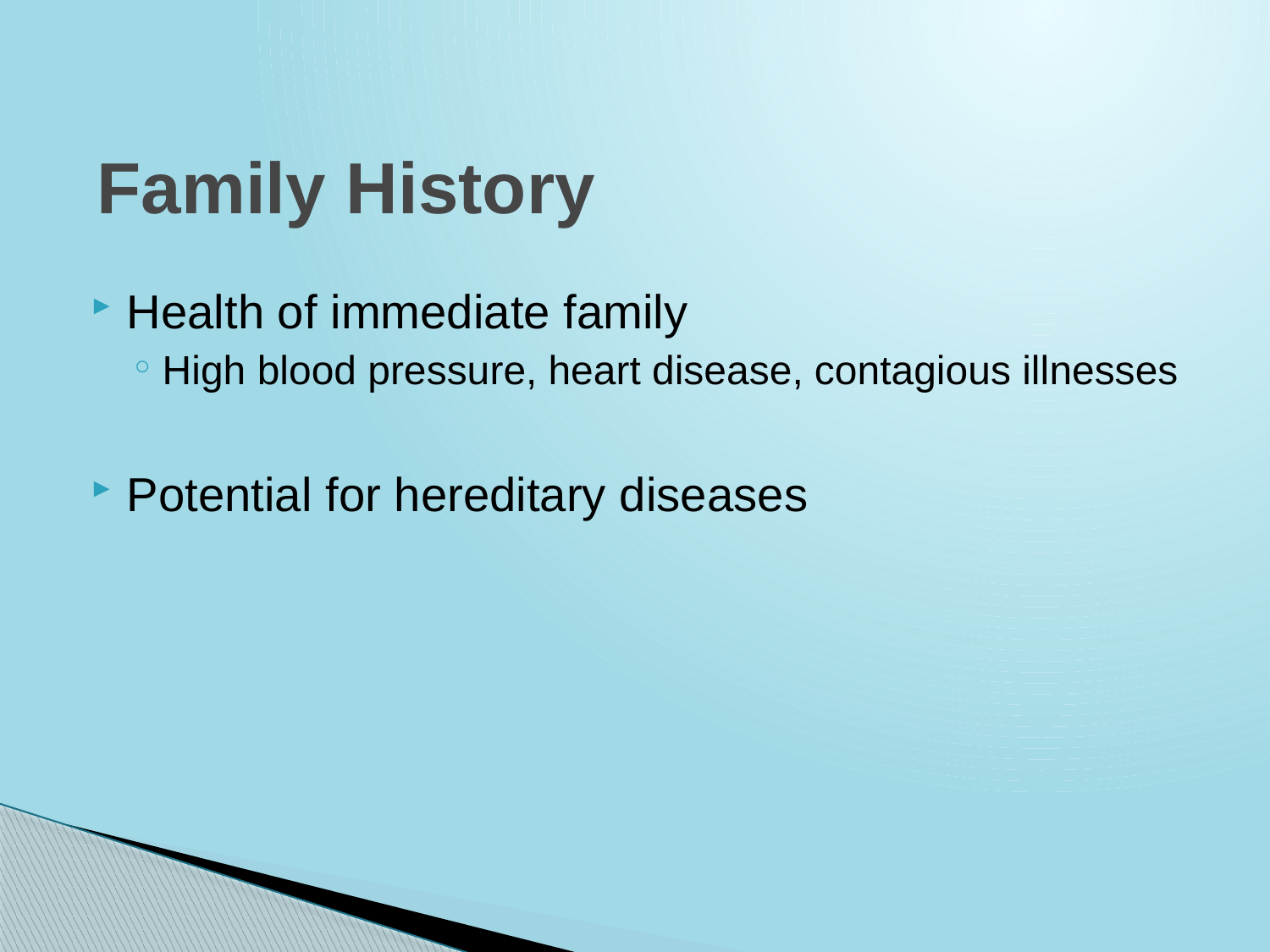

# Family History
Health of immediate family
High blood pressure, heart disease, contagious illnesses

Potential for hereditary diseases